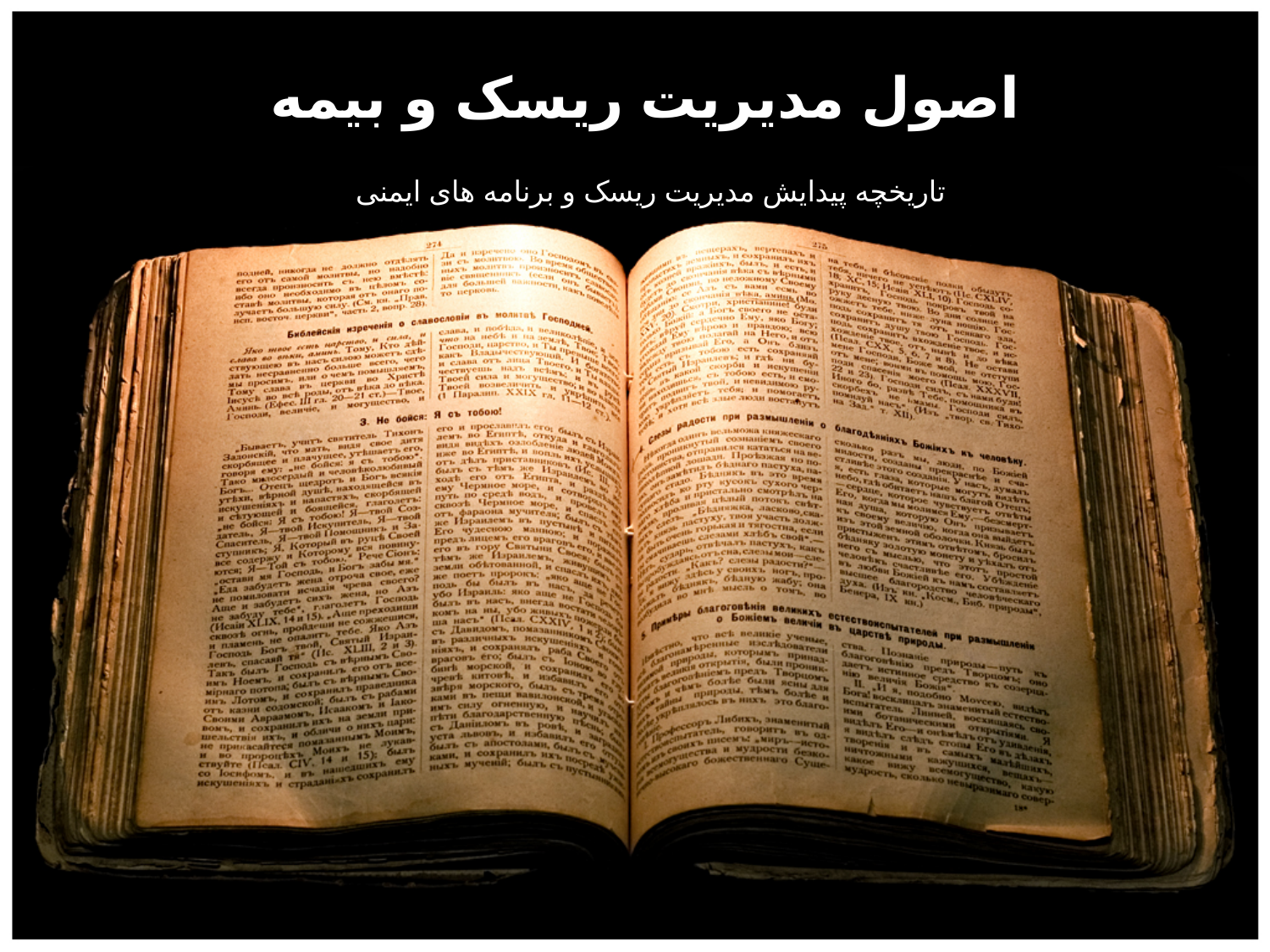

# اصول مدیریت ریسک و بیمه

تاریخچه پیدایش مدیریت ریسک و برنامه های ایمنی